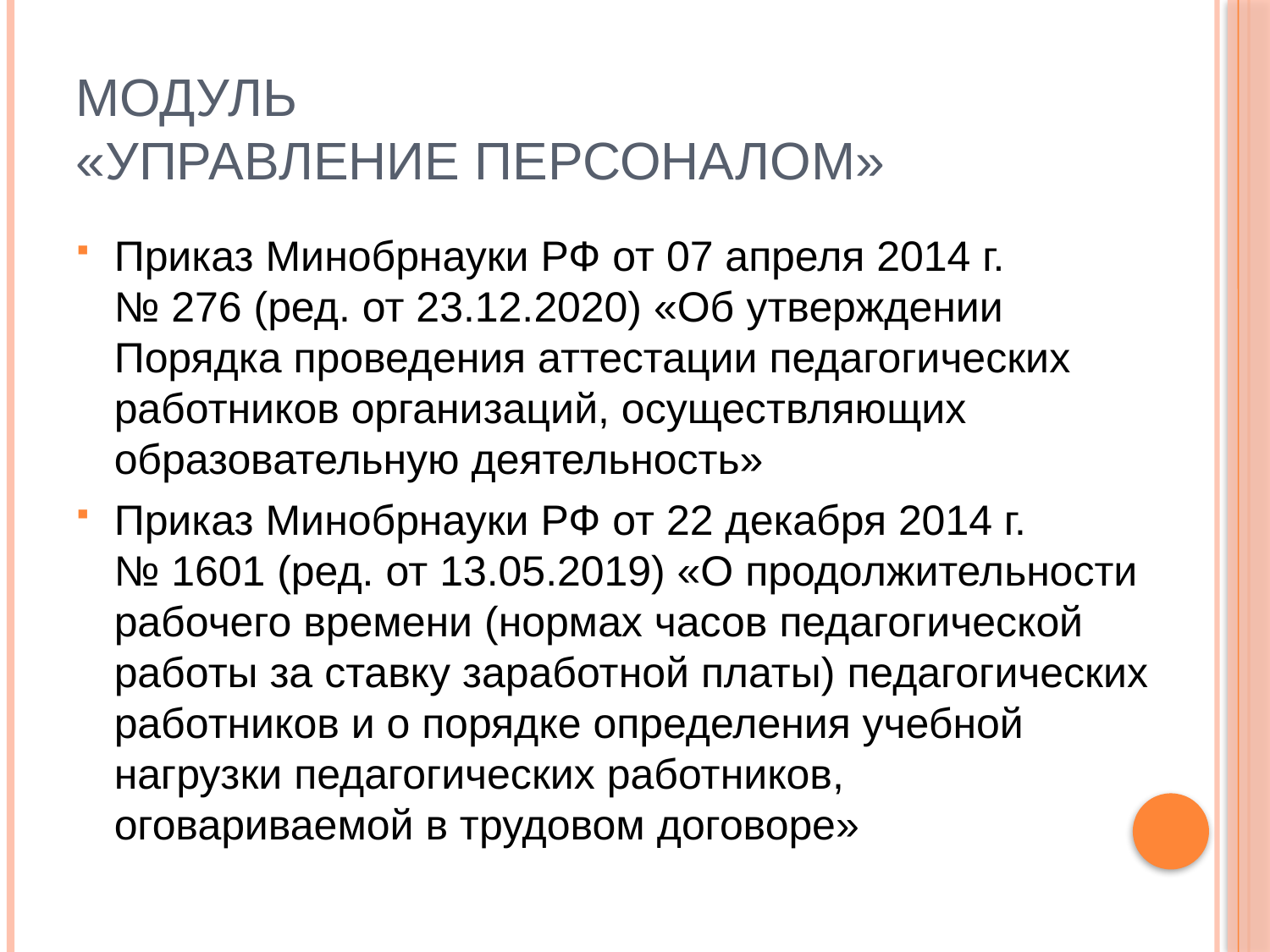

# МОДУЛЬ «УПРАВЛЕНИЕ ПЕРСОНАЛОМ»
Приказ Минобрнауки РФ от 07 апреля 2014 г.	№ 276 (ред. от 23.12.2020) «Об утверждении Порядка проведения аттестации педагогических работников организаций, осуществляющих образовательную деятельность»
Приказ Минобрнауки РФ от 22 декабря 2014 г.	№ 1601 (ред. от 13.05.2019) «О продолжительности рабочего времени (нормах часов педагогической работы за ставку заработной платы) педагогических работников и о порядке определения учебной нагрузки педагогических работников, оговариваемой в трудовом договоре»